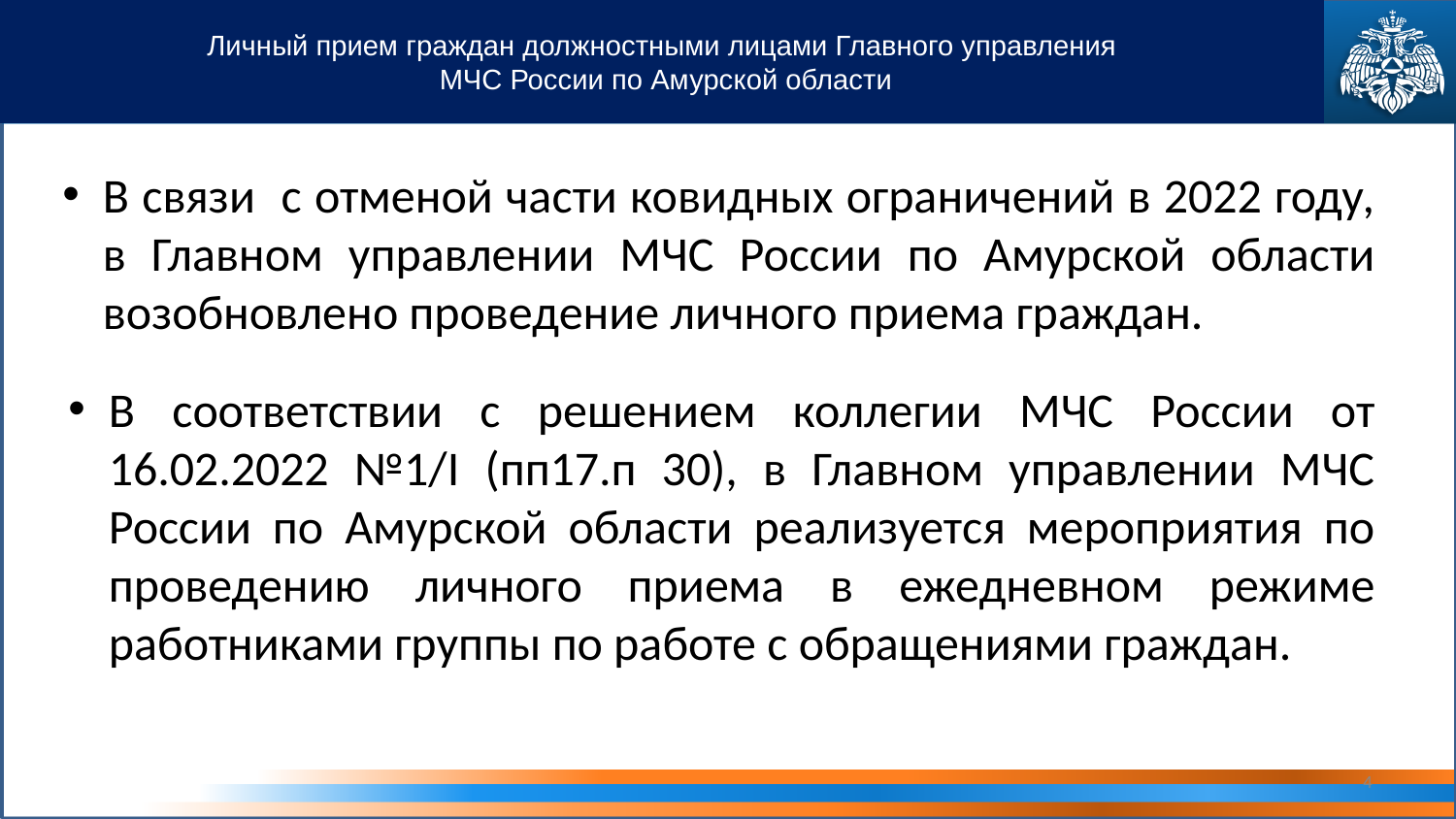

Личный прием граждан должностными лицами Главного управления
 МЧС России по Амурской области
В связи  с отменой части ковидных ограничений в 2022 году, в Главном управлении МЧС России по Амурской области возобновлено проведение личного приема граждан.
В соответствии с решением коллегии МЧС России от 16.02.2022 №1/I (пп17.п 30), в Главном управлении МЧС России по Амурской области реализуется мероприятия по проведению личного приема в ежедневном режиме работниками группы по работе с обращениями граждан.
4